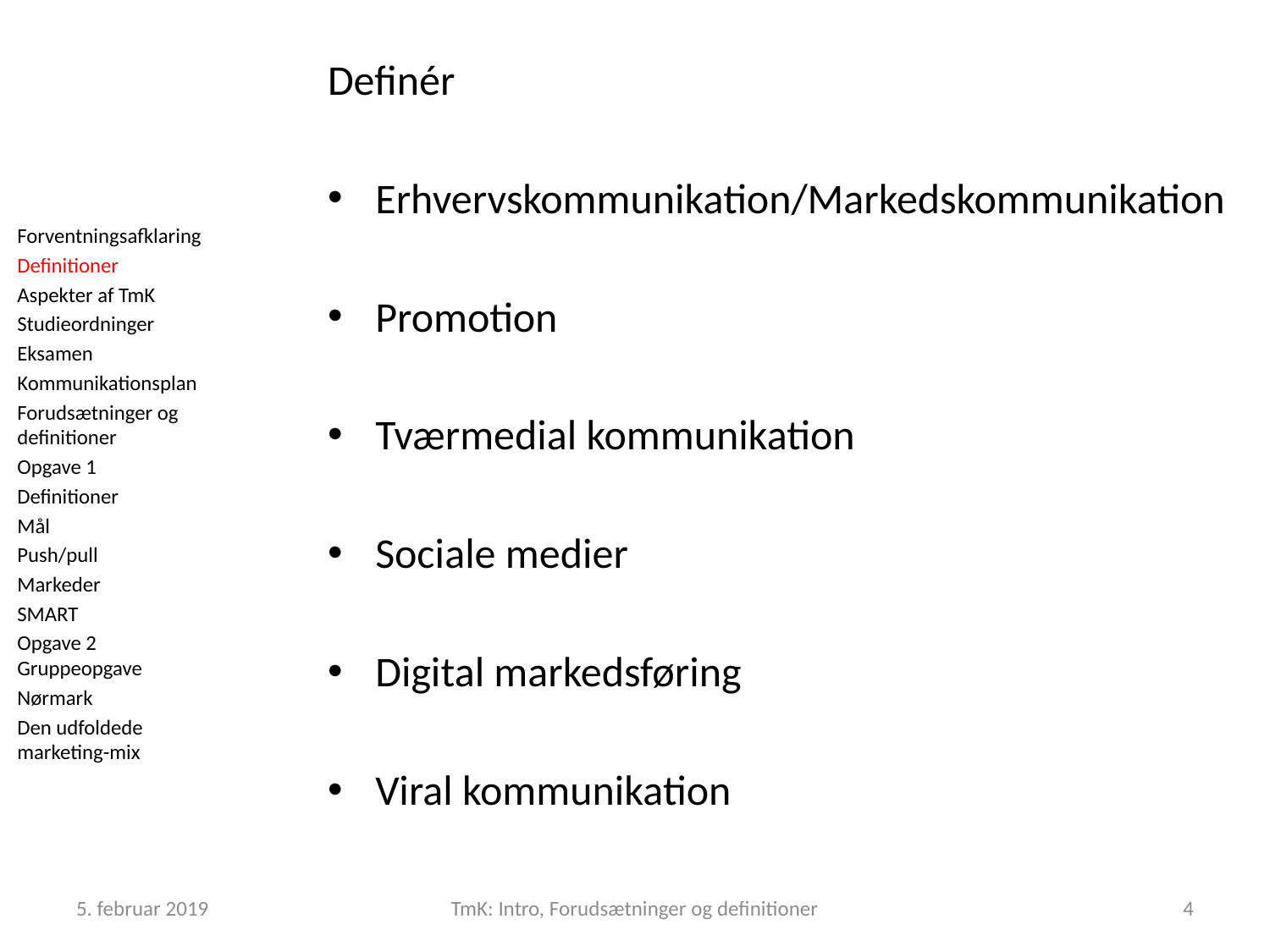

Definér

Erhvervskommunikation/Markedskommunikation

Promotion

Tværmedial kommunikation

Sociale medier

Digital markedsføring

Viral kommunikation

Forventningsafklaring
Definitioner
Aspekter af TmK
Studieordninger
Eksamen
Kommunikationsplan
Forudsætninger og definitioner
Opgave 1
Definitioner
Mål
Push/pull
Markeder
SMART
Opgave 2 Gruppeopgave
Nørmark
Den udfoldede marketing-mix

5. februar 2019
TmK: Intro, Forudsætninger og definitioner
4